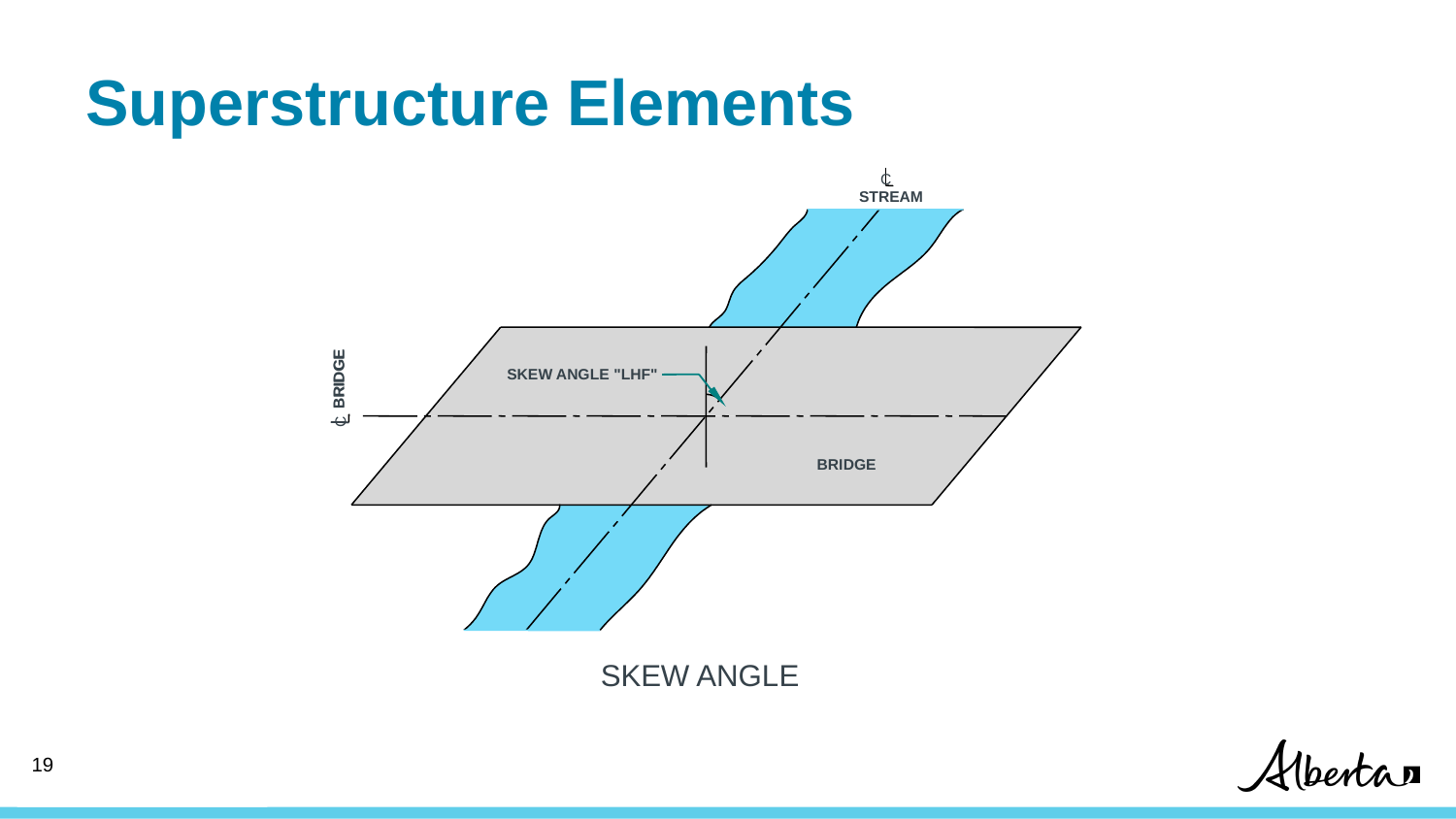

# Superstructure Elements
C
STREAM

BRIDGE
SKEW ANGLE "LHF"
BRIDGE

C

BRIDGE

SKEW ANGLE
19